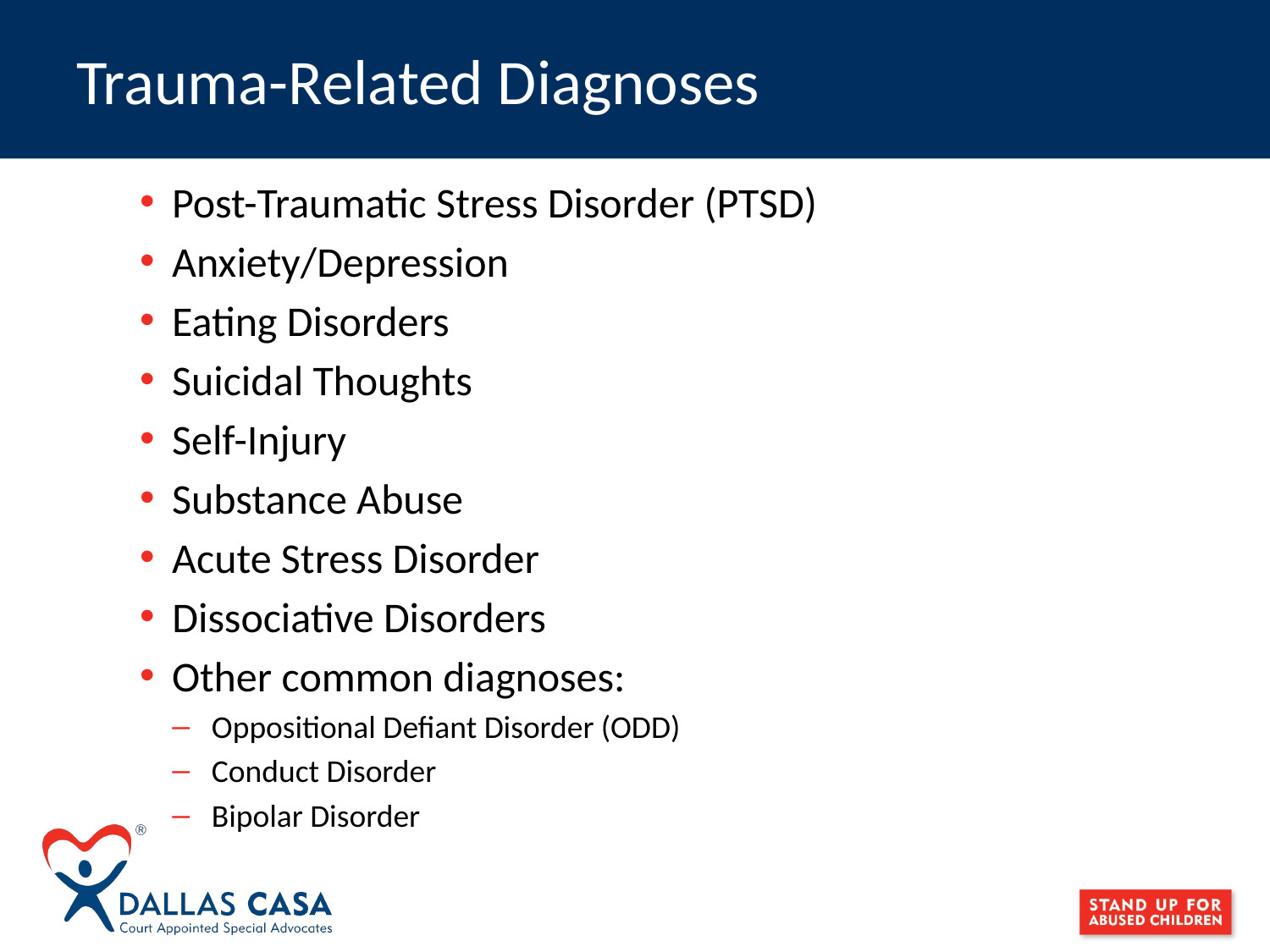

# Trauma-Related Diagnoses
Post-Traumatic Stress Disorder (PTSD)
Anxiety/Depression
Eating Disorders
Suicidal Thoughts
Self-Injury
Substance Abuse
Acute Stress Disorder
Dissociative Disorders
Other common diagnoses:
Oppositional Defiant Disorder (ODD)
Conduct Disorder
Bipolar Disorder